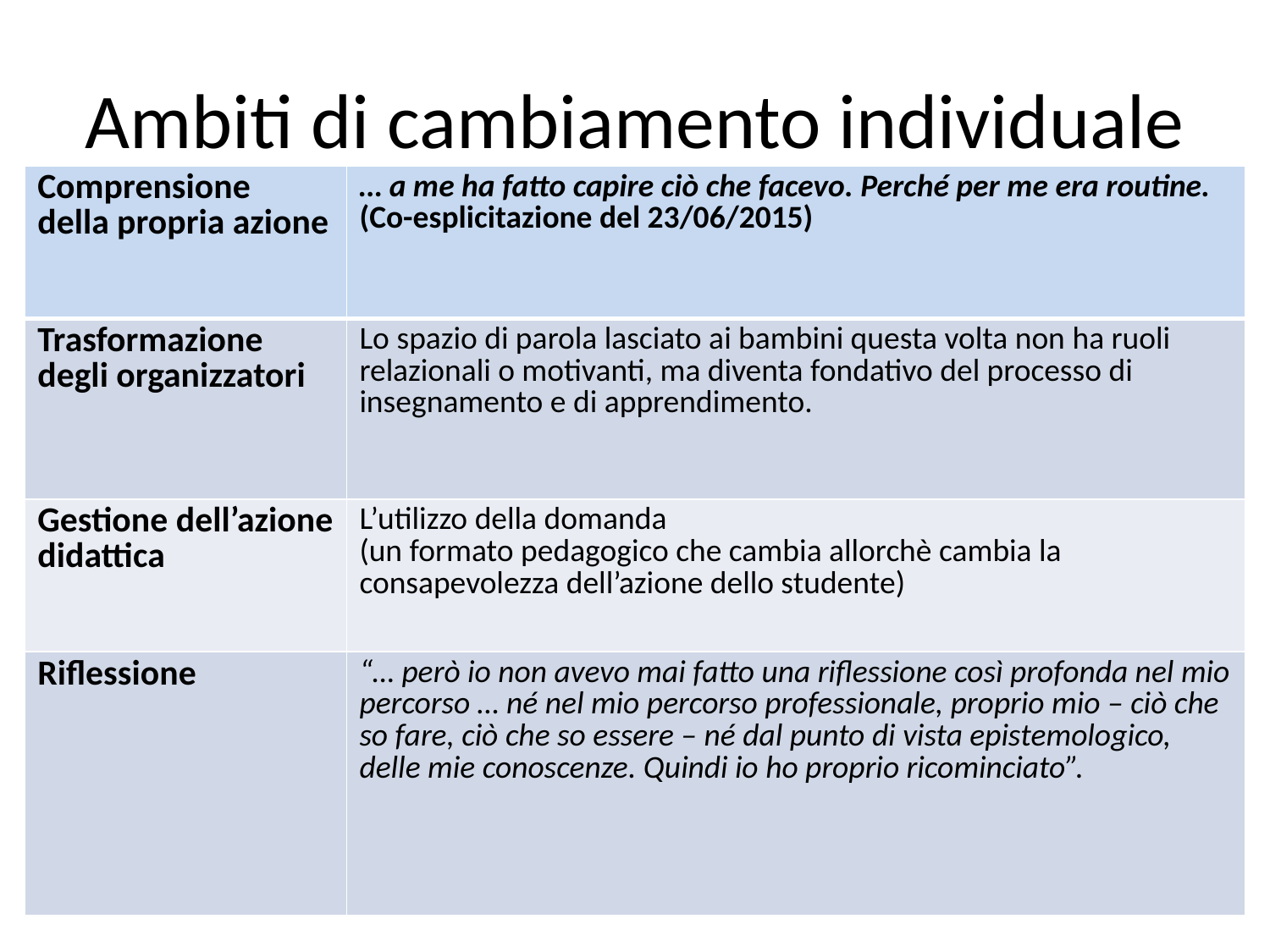

# Ambiti di cambiamento individuale
| Comprensione della propria azione | … a me ha fatto capire ciò che facevo. Perché per me era routine. (Co-esplicitazione del 23/06/2015) |
| --- | --- |
| Trasformazione degli organizzatori | Lo spazio di parola lasciato ai bambini questa volta non ha ruoli relazionali o motivanti, ma diventa fondativo del processo di insegnamento e di apprendimento. |
| Gestione dell’azione didattica | L’utilizzo della domanda (un formato pedagogico che cambia allorchè cambia la consapevolezza dell’azione dello studente) |
| Riflessione | “… però io non avevo mai fatto una riflessione così profonda nel mio percorso … né nel mio percorso professionale, proprio mio – ciò che so fare, ciò che so essere – né dal punto di vista epistemologico, delle mie conoscenze. Quindi io ho proprio ricominciato”. |